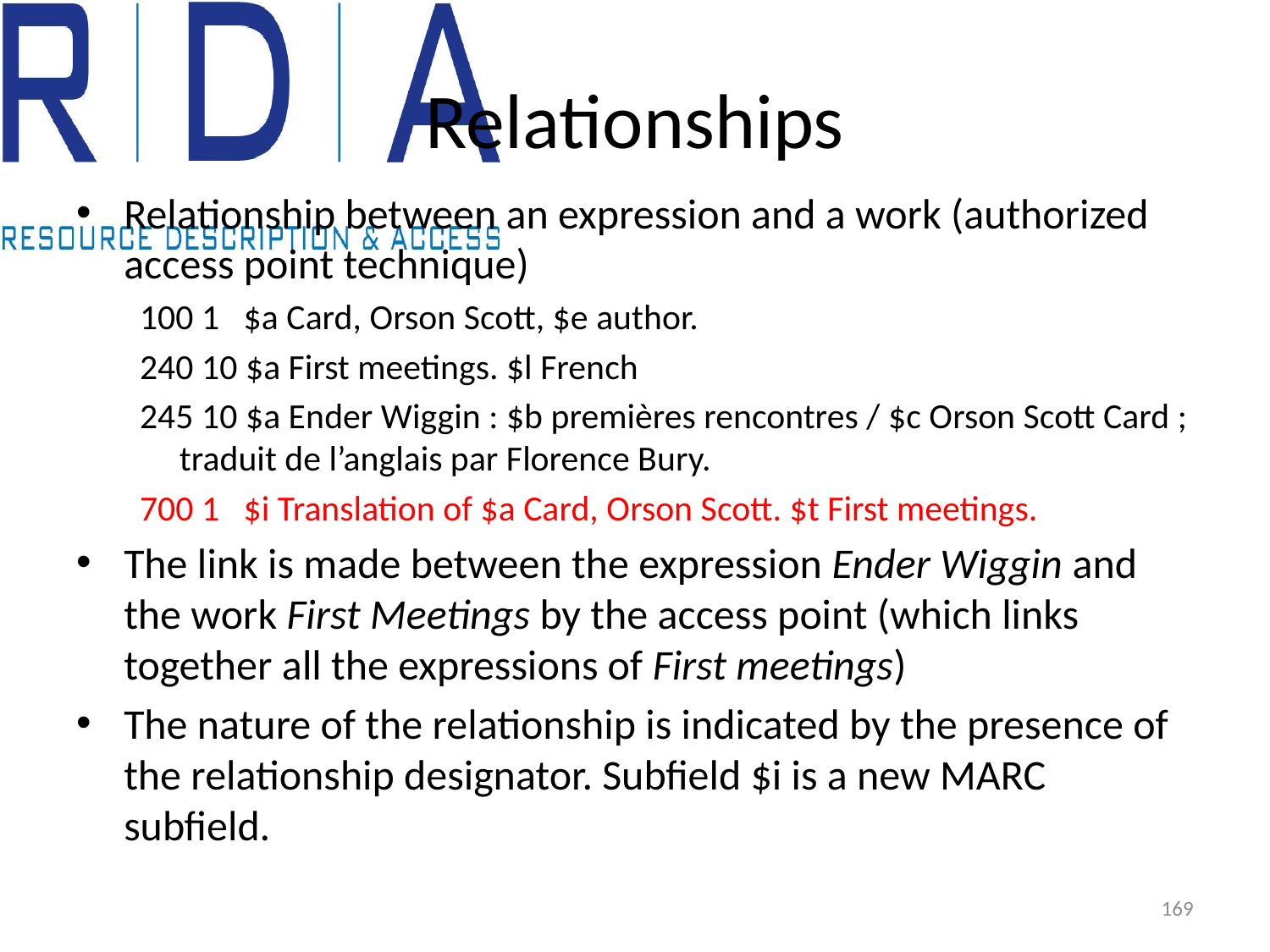

# Relationships
Relationship between an expression and a work (authorized access point technique)
100 1   $a Card, Orson Scott, $e author.
240 10 $a First meetings. $l French
245 10 $a Ender Wiggin : $b premières rencontres / $c Orson Scott Card ; traduit de l’anglais par Florence Bury.
700 1   $i Translation of $a Card, Orson Scott. $t First meetings.
The link is made between the expression Ender Wiggin and the work First Meetings by the access point (which links together all the expressions of First meetings)
The nature of the relationship is indicated by the presence of the relationship designator. Subfield $i is a new MARC subfield.
169